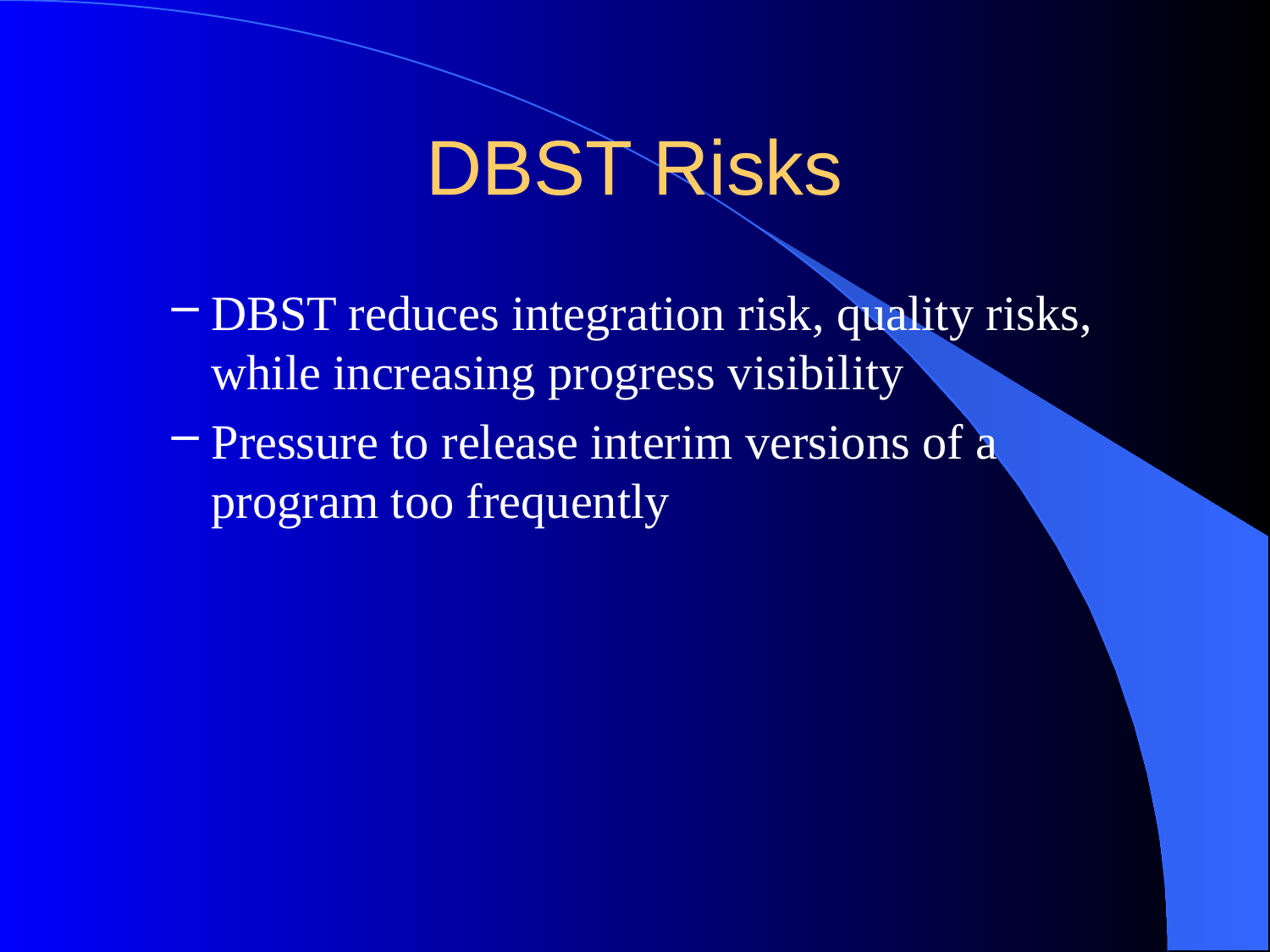

# DBST Risks
DBST reduces integration risk, quality risks, while increasing progress visibility
Pressure to release interim versions of a program too frequently